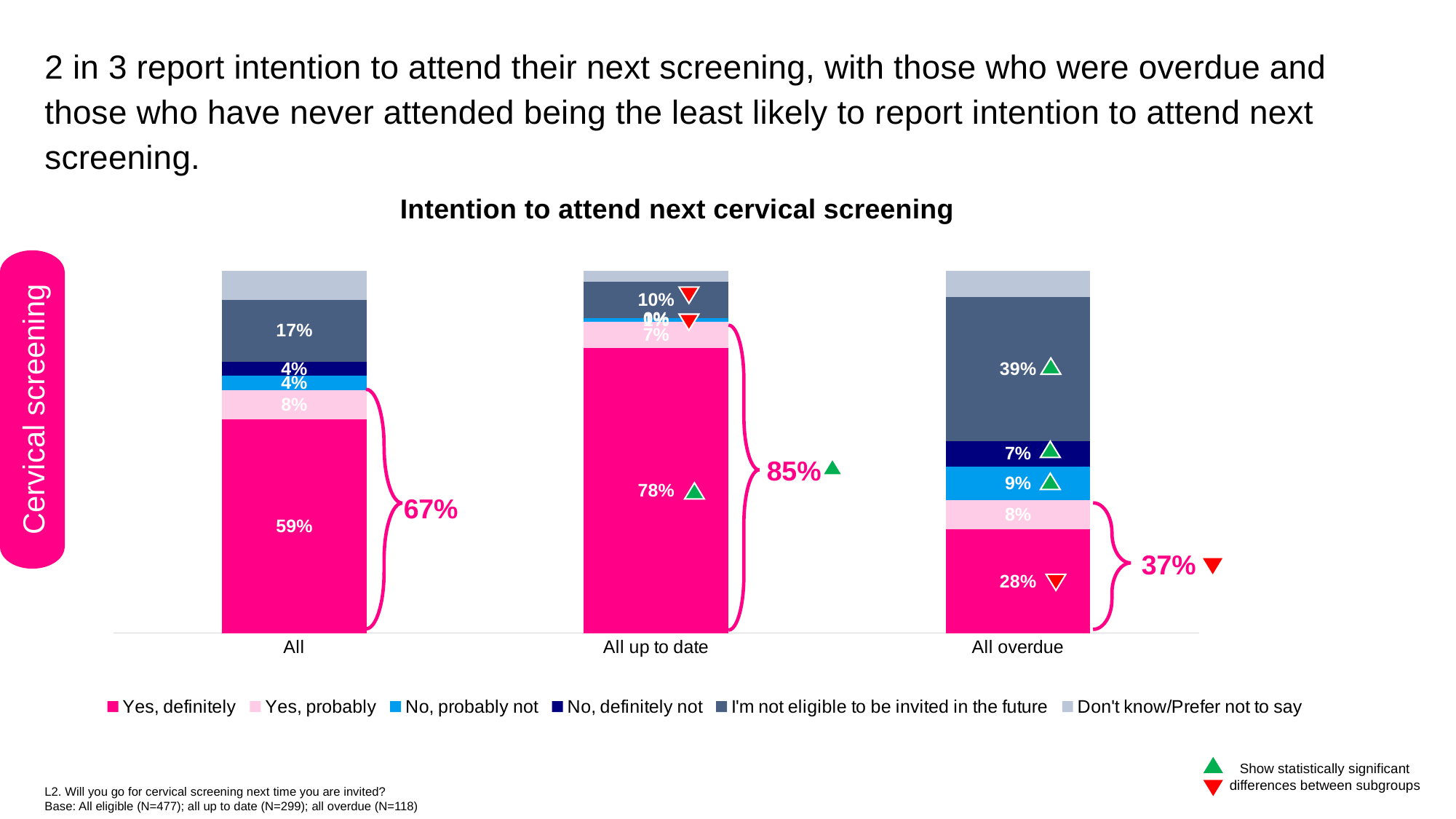

2 in 3 report intention to attend their next screening, with those who were overdue and those who have never attended being the least likely to report intention to attend next screening.
Intention to attend next cervical screening

### Chart

| Category | Yes, definitely | Yes, probably | No, probably not | No, definitely not | I'm not eligible to be invited in the future | Don't know/Prefer not to say |
|---|---|---|---|---|---|---|
| All | 0.59 | 0.08 | 0.04 | 0.04 | 0.17 | 0.08 |
| All up to date | 0.78 | 0.07 | 0.01 | 0.0 | 0.1 | 0.03 |
| All overdue | 0.28 | 0.08 | 0.09 | 0.07 | 0.39 | 0.07 |

Cervical screening

85%

67%

37%

Show statistically significant differences between subgroups

L2. Will you go for cervical screening next time you are invited?
Base: All eligible (N=477); all up to date (N=299); all overdue (N=118)